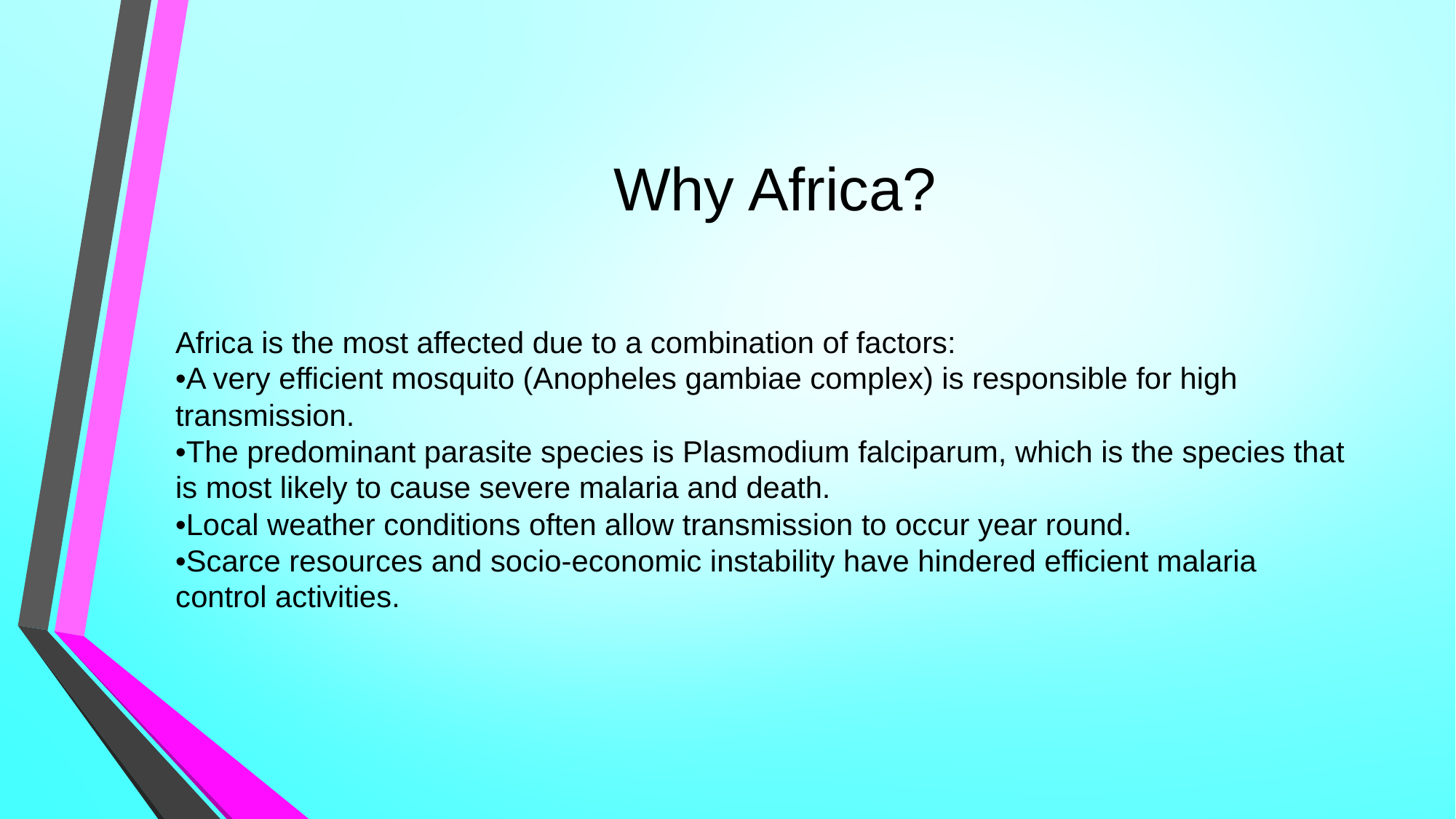

# Why Africa?
Africa is the most affected due to a combination of factors:
•A very efficient mosquito (Anopheles gambiae complex) is responsible for high transmission.
•The predominant parasite species is Plasmodium falciparum, which is the species that is most likely to cause severe malaria and death.
•Local weather conditions often allow transmission to occur year round.
•Scarce resources and socio-economic instability have hindered efficient malaria control activities.